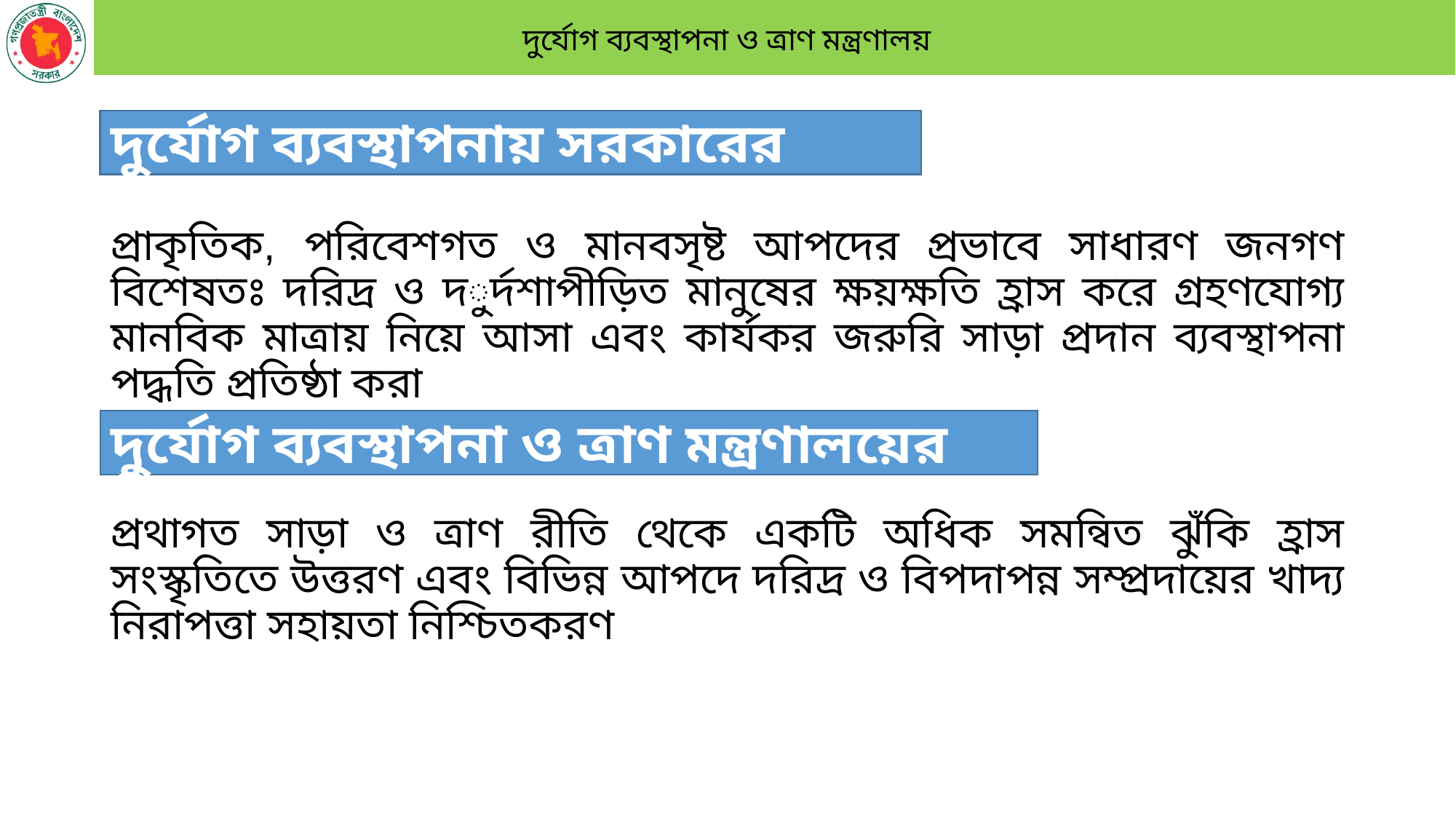

দুর্যোগ ব্যবস্থাপনায় সরকারের রূপকল্প (Vision)
প্রাকৃতিক, পরিবেশগত ও মানবসৃষ্ট আপদের প্রভাবে সাধারণ জনগণ বিশেষতঃ দরিদ্র ও দুর্দশাপীড়িত মানুষের ক্ষয়ক্ষতি হ্রাস করে গ্রহণযোগ্য মানবিক মাত্রায় নিয়ে আসা এবং কার্যকর জরুরি সাড়া প্রদান ব্যবস্থাপনা পদ্ধতি প্রতিষ্ঠা করা

দুর্যোগ ব্যবস্থাপনা ও ত্রাণ মন্ত্রণালয়ের মিশন (Mision)
প্রথাগত সাড়া ও ত্রাণ রীতি থেকে একটি অধিক সমন্বিত ঝুঁকি হ্রাস সংস্কৃতিতে উত্তরণ এবং বিভিন্ন আপদে দরিদ্র ও বিপদাপন্ন সম্প্রদায়ের খাদ্য নিরাপত্তা সহায়তা নিশ্চিতকরণ